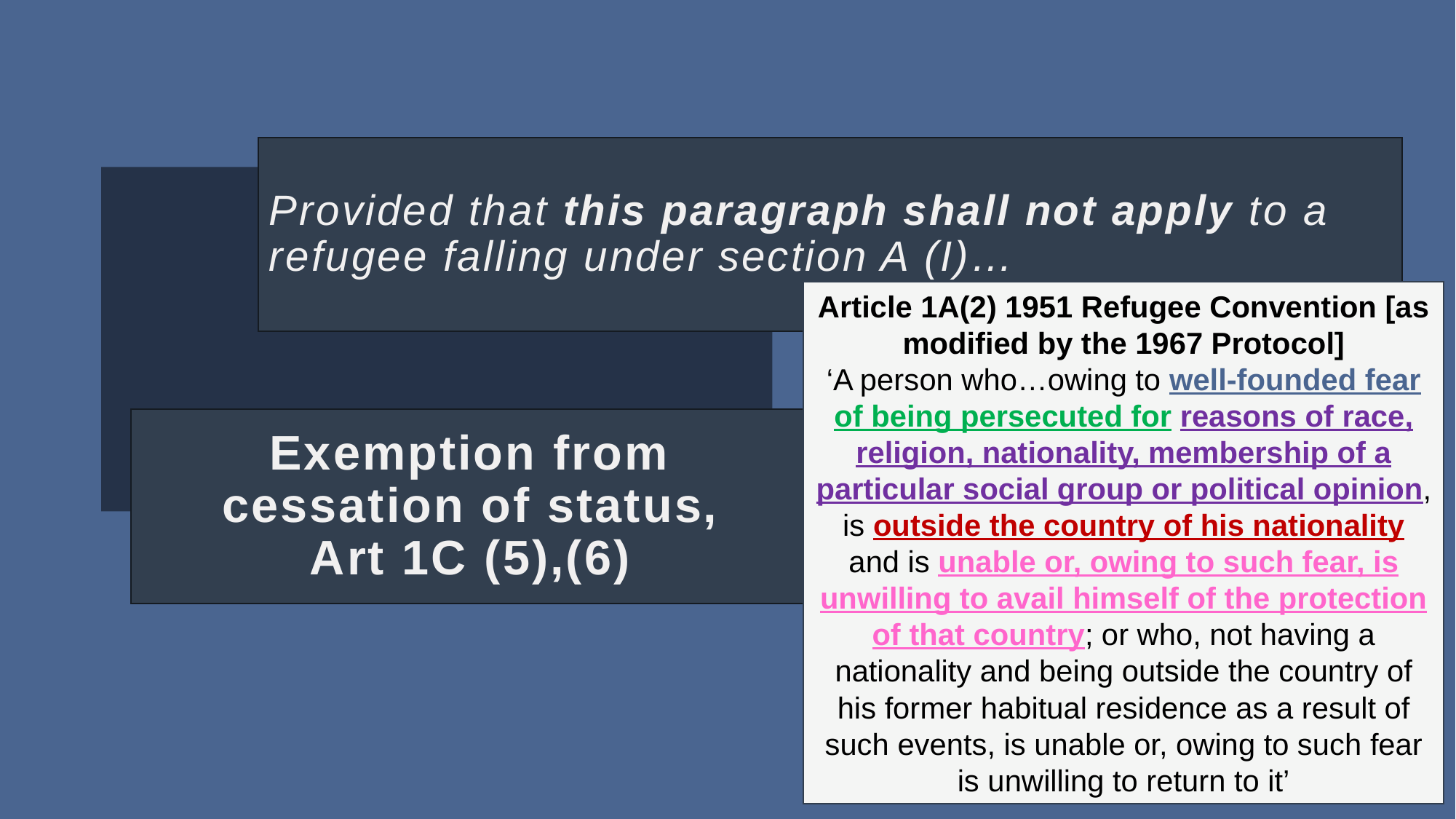

Provided that this paragraph shall not apply to a refugee falling under section A (I)…
Article 1A(2) 1951 Refugee Convention [as modified by the 1967 Protocol]
‘A person who…owing to well-founded fear of being persecuted for reasons of race, religion, nationality, membership of a particular social group or political opinion, is outside the country of his nationality and is unable or, owing to such fear, is unwilling to avail himself of the protection of that country; or who, not having a nationality and being outside the country of his former habitual residence as a result of such events, is unable or, owing to such fear is unwilling to return to it’
Article 1A(1) 1951 Refugee Convention [as modified by the 1967 Protocol]
‘Has been considered a refugee under the Arrangements of 12 May 1926 and 30 June 1928 or under the Conventions of 28 October 1933 and 10 February 1938, the Protocol of 14 September 1939 or the Constitution of the International Refugee Organisation’
Exemption from cessation of status,
Art 1C (5),(6)